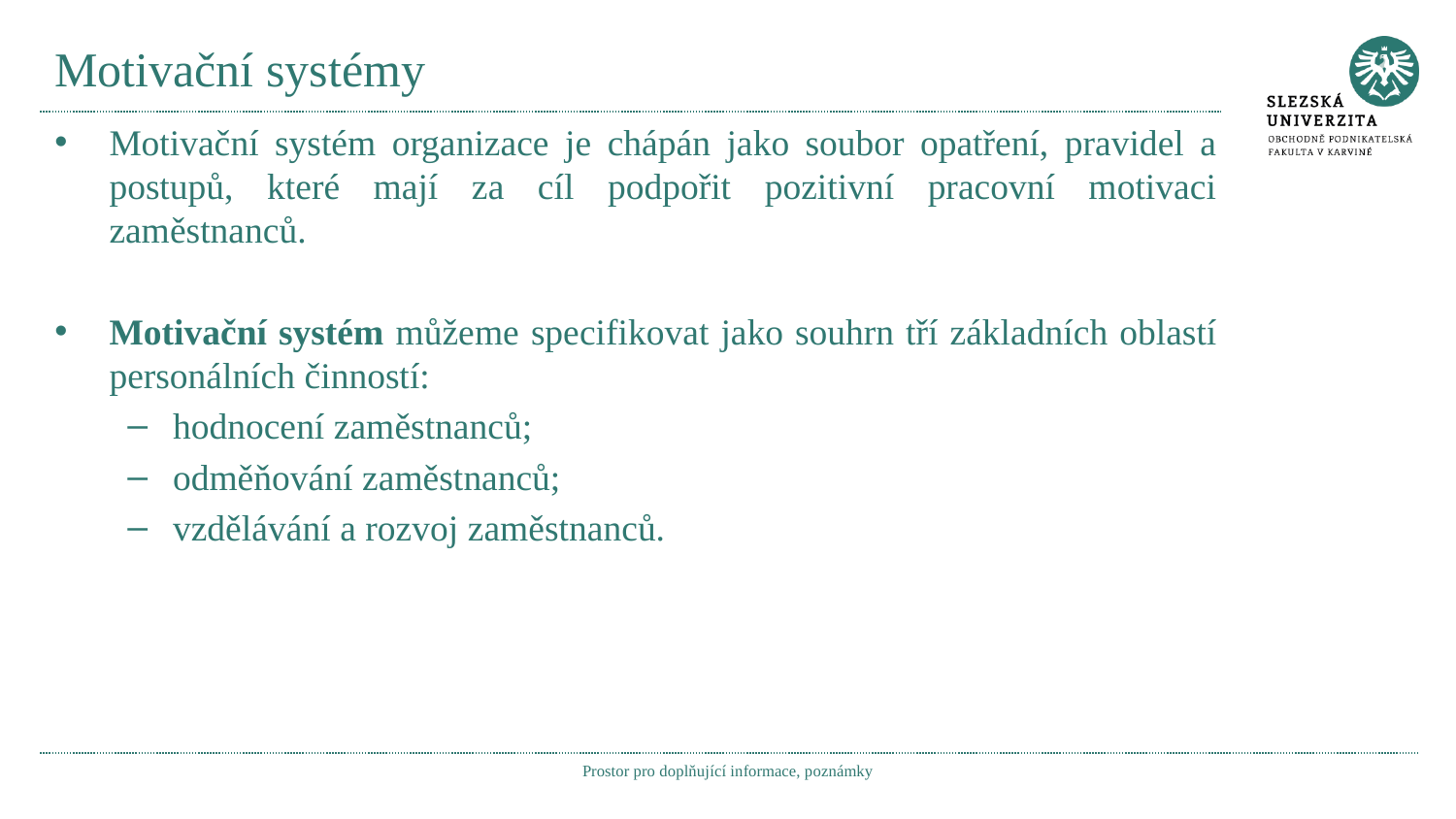

# Motivační systémy
Motivační systém organizace je chápán jako soubor opatření, pravidel a postupů, které mají za cíl podpořit pozitivní pracovní motivaci zaměstnanců.

Motivační systém můžeme specifikovat jako souhrn tří základních oblastí personálních činností:
hodnocení zaměstnanců;
odměňování zaměstnanců;
vzdělávání a rozvoj zaměstnanců.
Prostor pro doplňující informace, poznámky